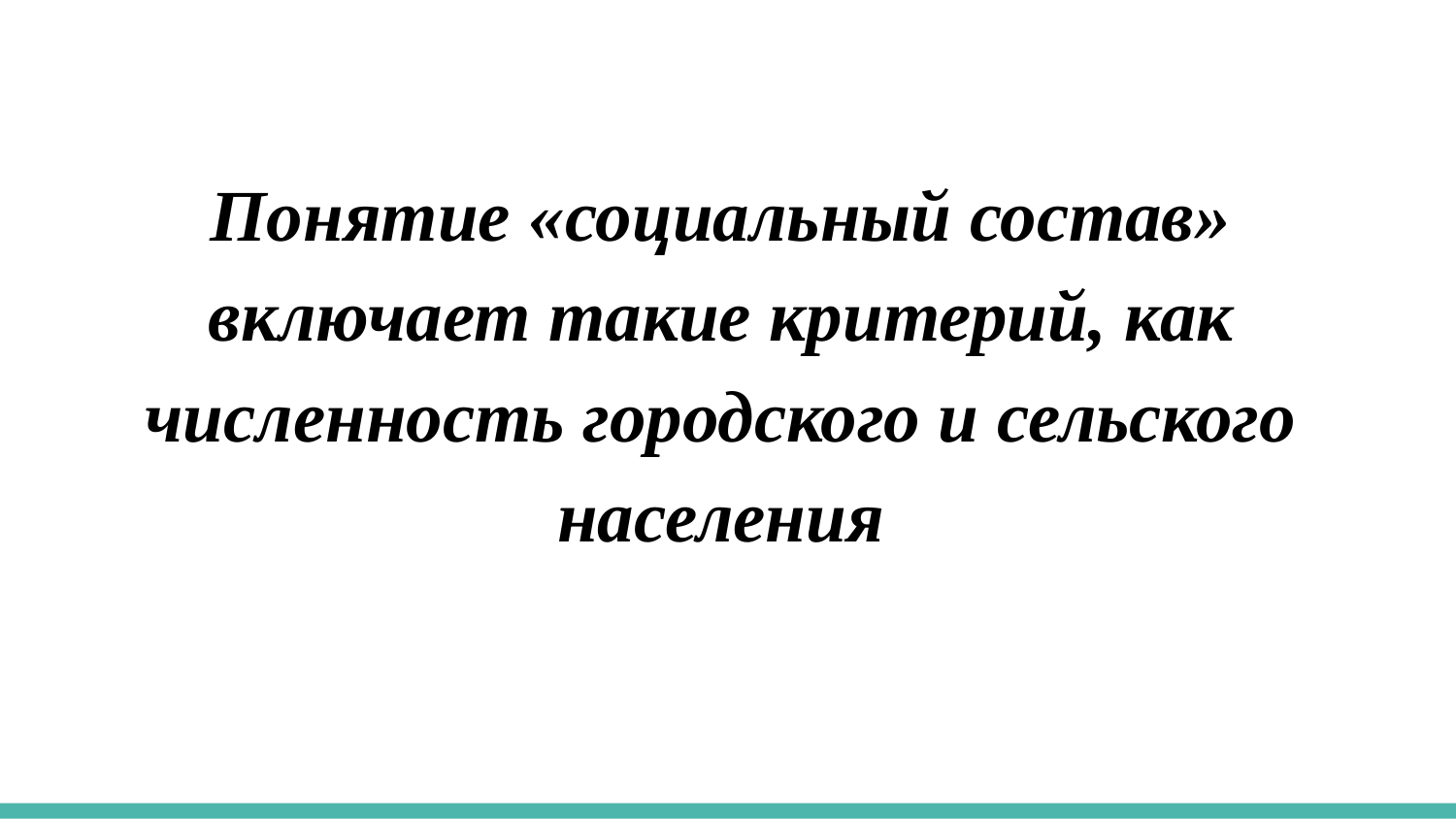

Понятие «социальный состав» включает такие критерий, как численность городского и сельского населения